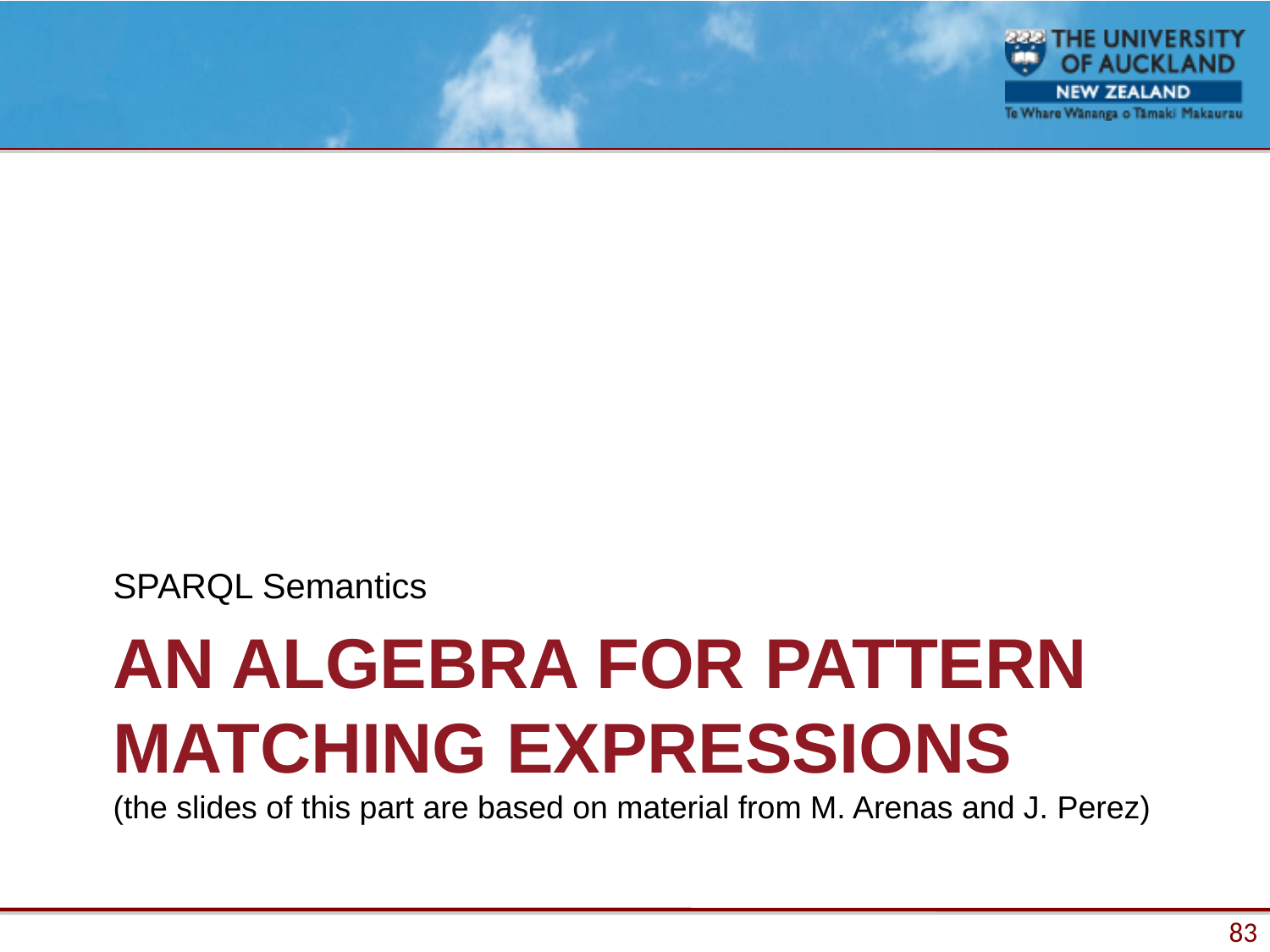

SPARQL Semantics
# AN ALGEBRA FOR PATTERN MATCHING EXPRESSIONS (the slides of this part are based on material from M. Arenas and J. Perez)